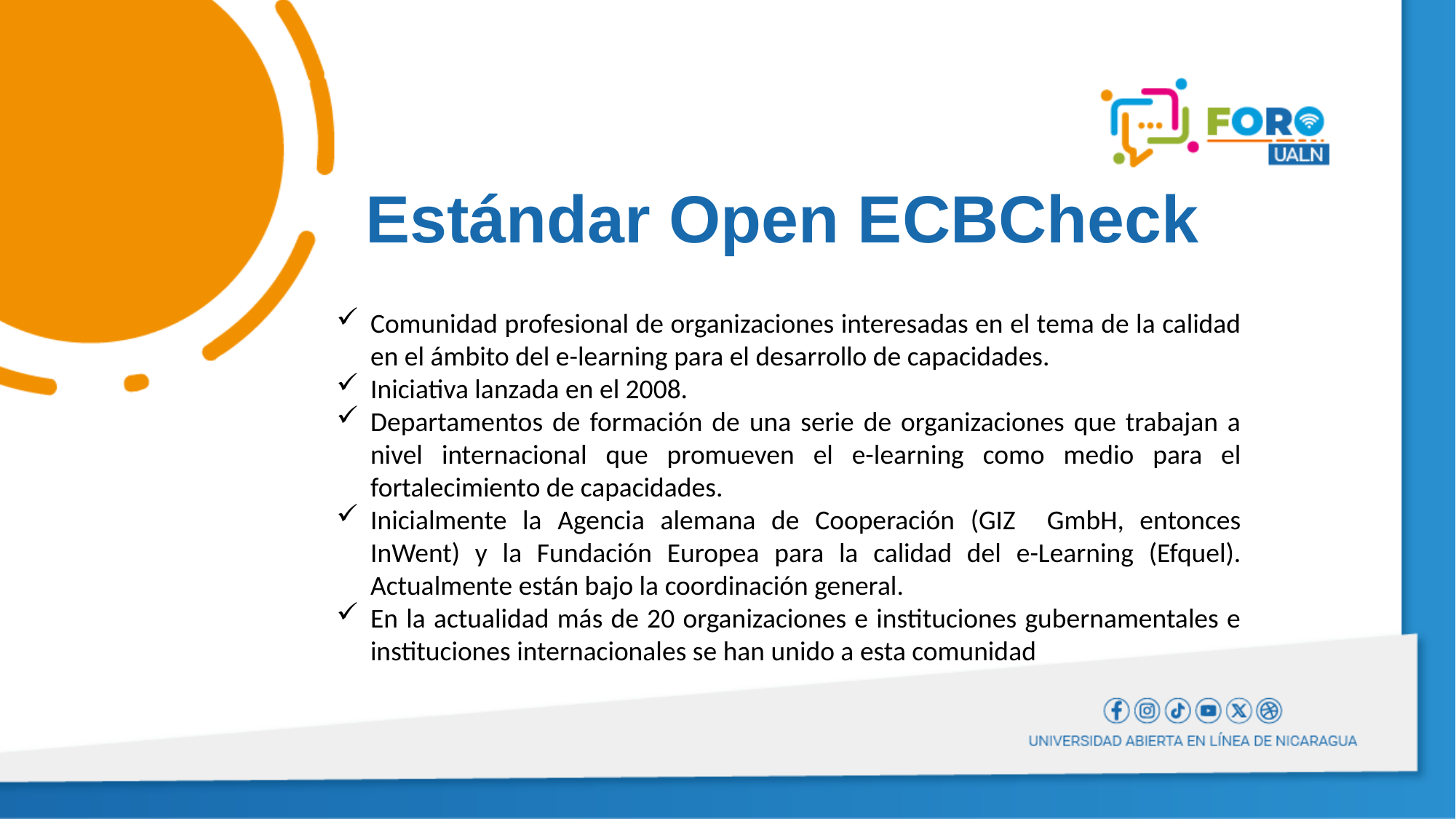

# Estándar Open ECBCheck
Comunidad profesional de organizaciones interesadas en el tema de la calidad en el ámbito del e-learning para el desarrollo de capacidades.
Iniciativa lanzada en el 2008.
Departamentos de formación de una serie de organizaciones que trabajan a nivel internacional que promueven el e-learning como medio para el fortalecimiento de capacidades.
Inicialmente la Agencia alemana de Cooperación (GIZ  GmbH, entonces InWent) y la Fundación Europea para la calidad del e-Learning (Efquel). Actualmente están bajo la coordinación general.
En la actualidad más de 20 organizaciones e instituciones gubernamentales e instituciones internacionales se han unido a esta comunidad